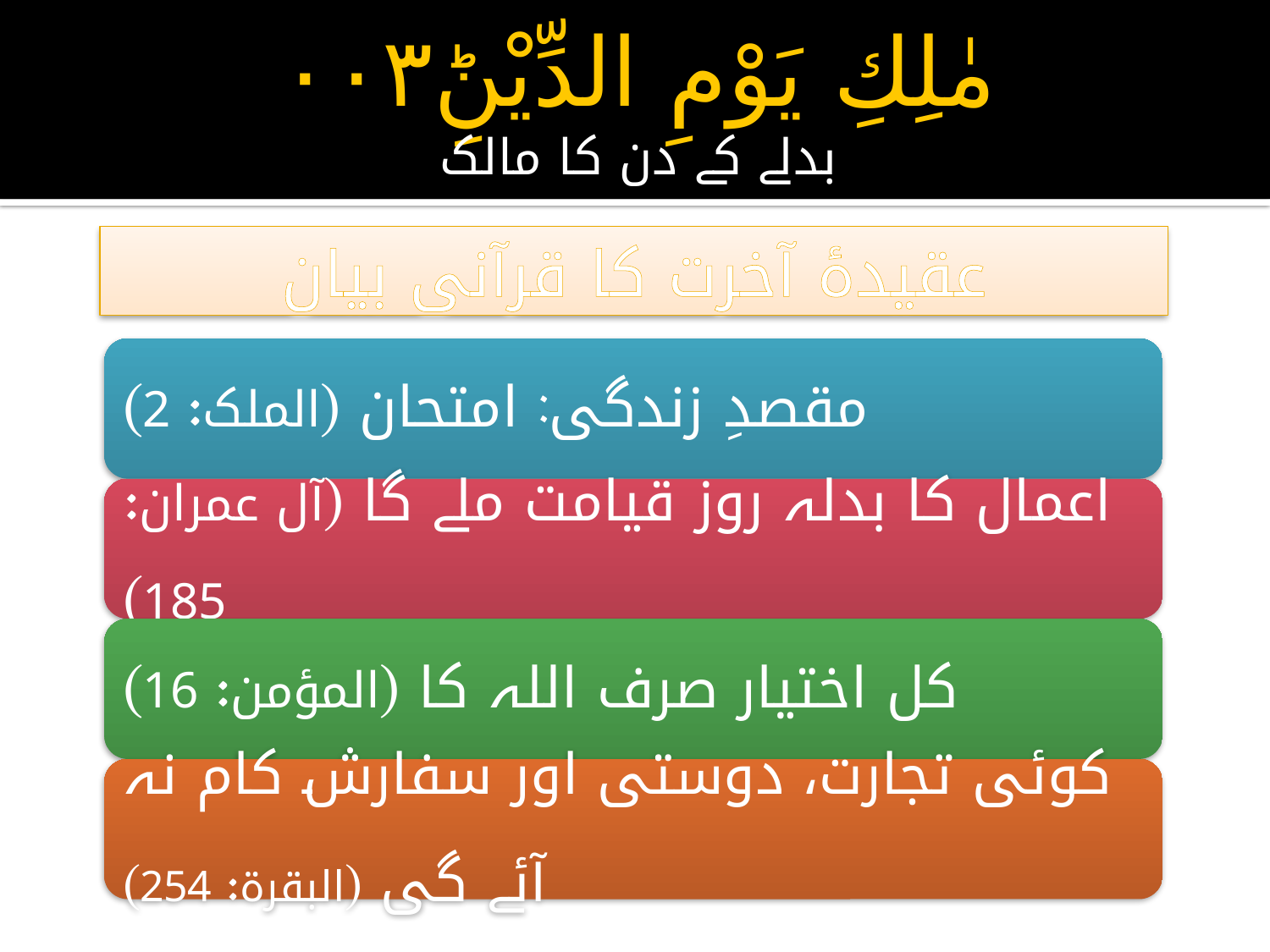

# مٰلِكِ يَوْمِ الدِّيْنِؕ۰۰۳ بدلے کے دن کا مالک
عقیدۂ آخرت کا قرآنی بیان